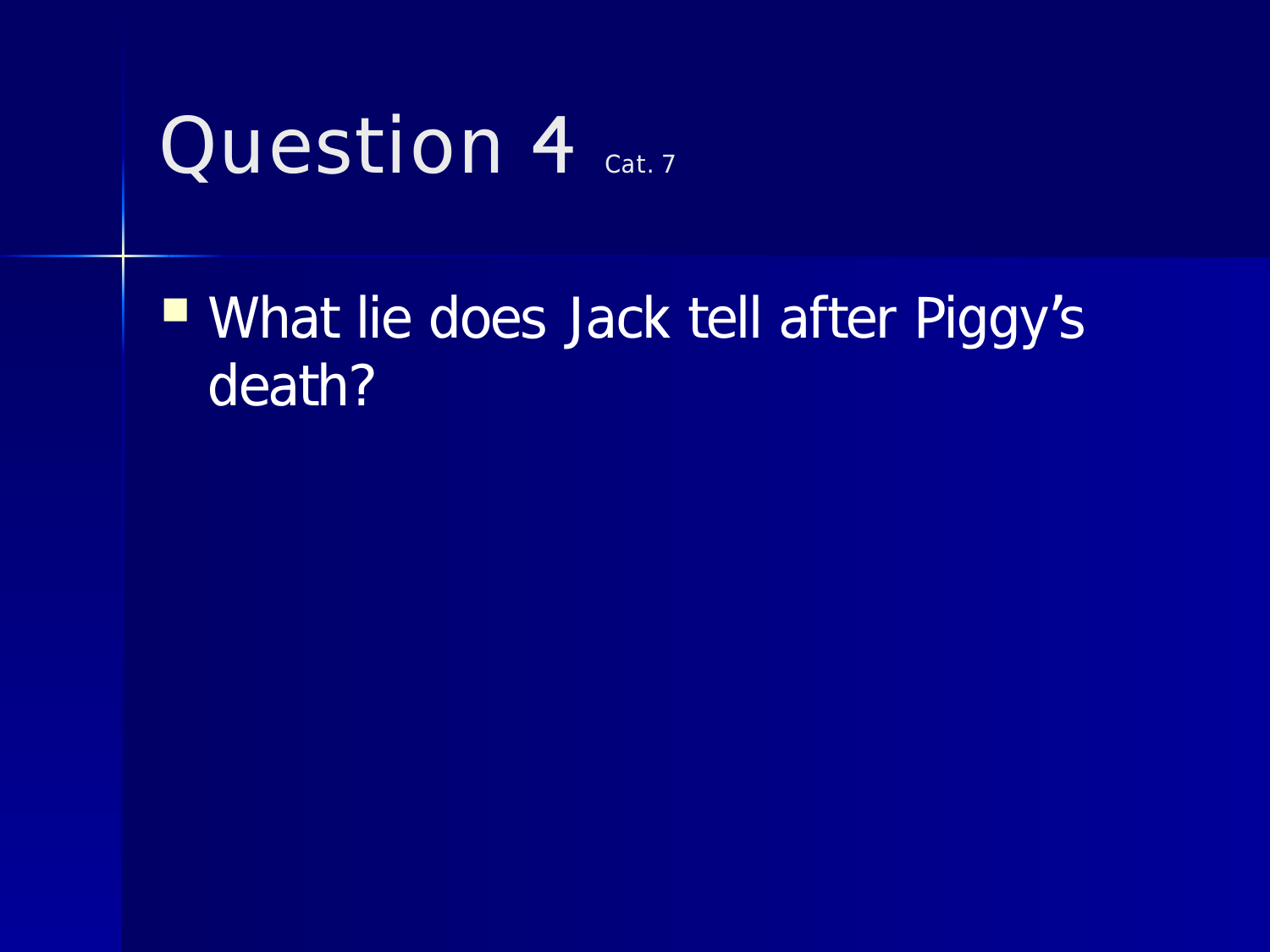

# Question 4 Cat. 7
What lie does Jack tell after Piggy’s death?